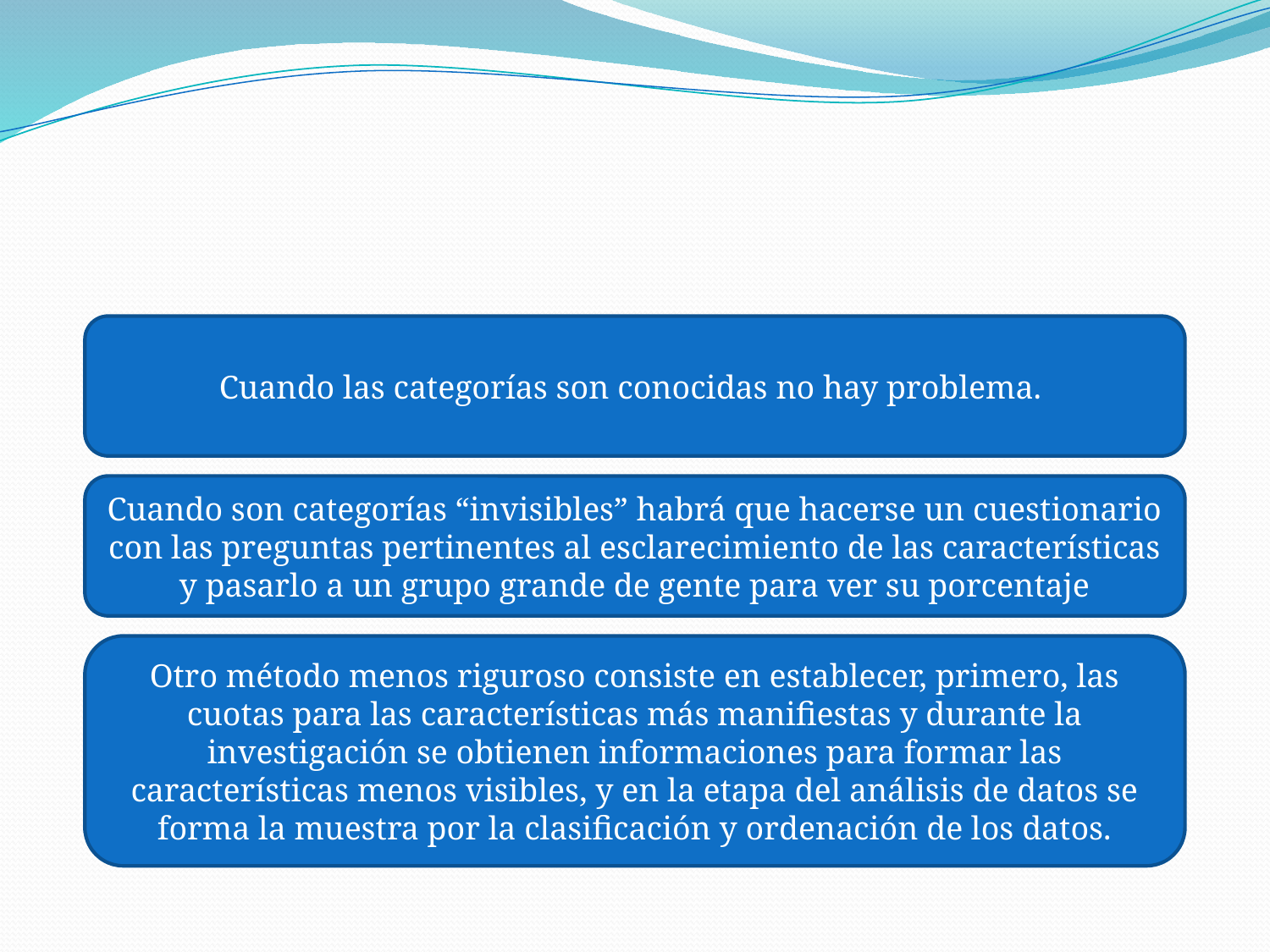

#
Cuando las categorías son conocidas no hay problema.
Cuando son categorías “invisibles” habrá que hacerse un cuestionario con las preguntas pertinentes al esclarecimiento de las características y pasarlo a un grupo grande de gente para ver su porcentaje
Otro método menos riguroso consiste en establecer, primero, las cuotas para las características más manifiestas y durante la investigación se obtienen informaciones para formar las características menos visibles, y en la etapa del análisis de datos se forma la muestra por la clasificación y ordenación de los datos.